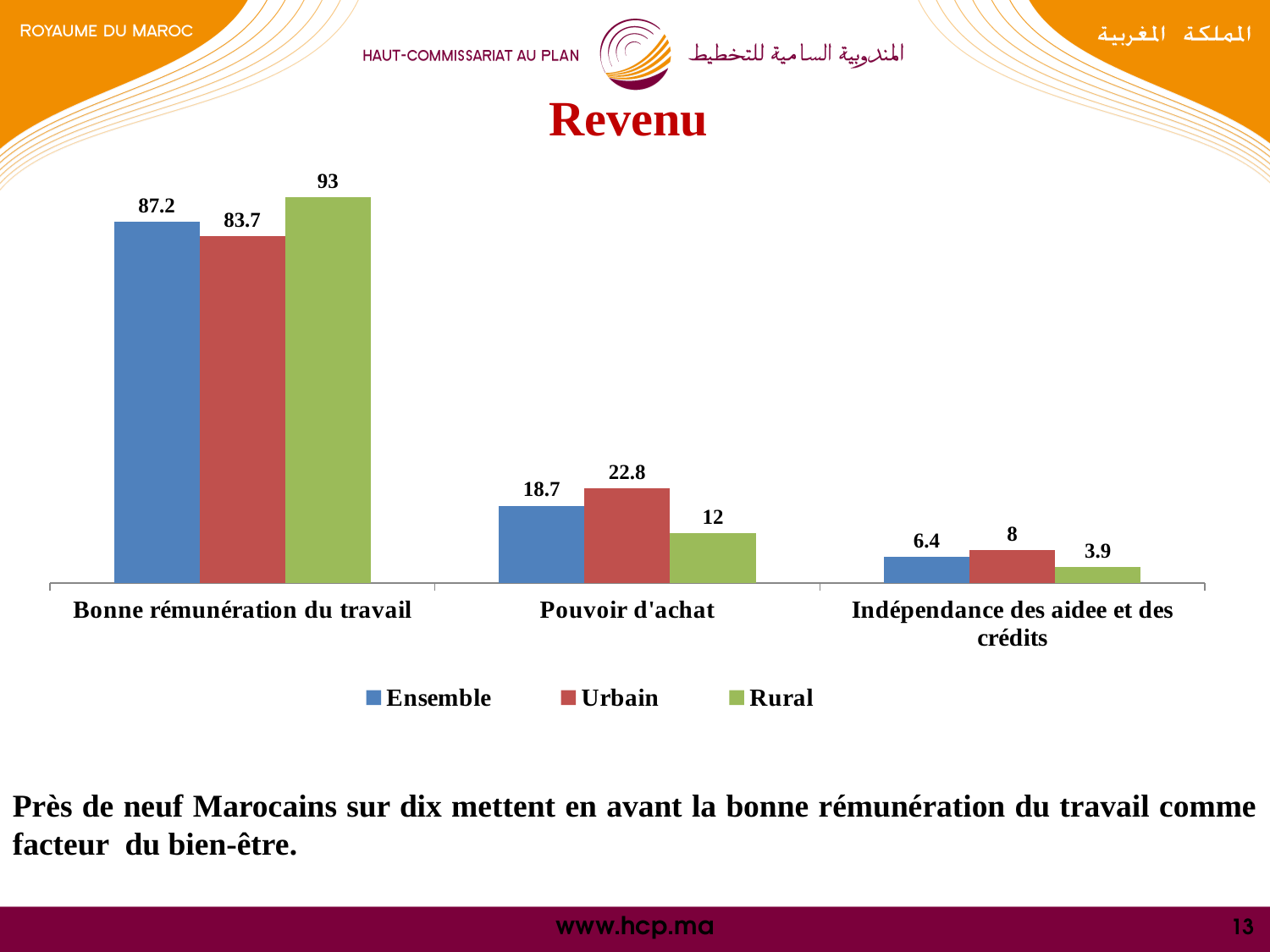

# Revenu

### Chart

| Category | Ensemble | Urbain | Rural |
|---|---|---|---|
| Bonne rémunération du travail | 87.2 | 83.7 | 93.0 |
| Pouvoir d'achat | 18.7 | 22.8 | 12.0 |
| Indépendance des aidee et des crédits | 6.4 | 8.0 | 3.9 |

Près de neuf Marocains sur dix mettent en avant la bonne rémunération du travail comme facteur  du bien-être.

13